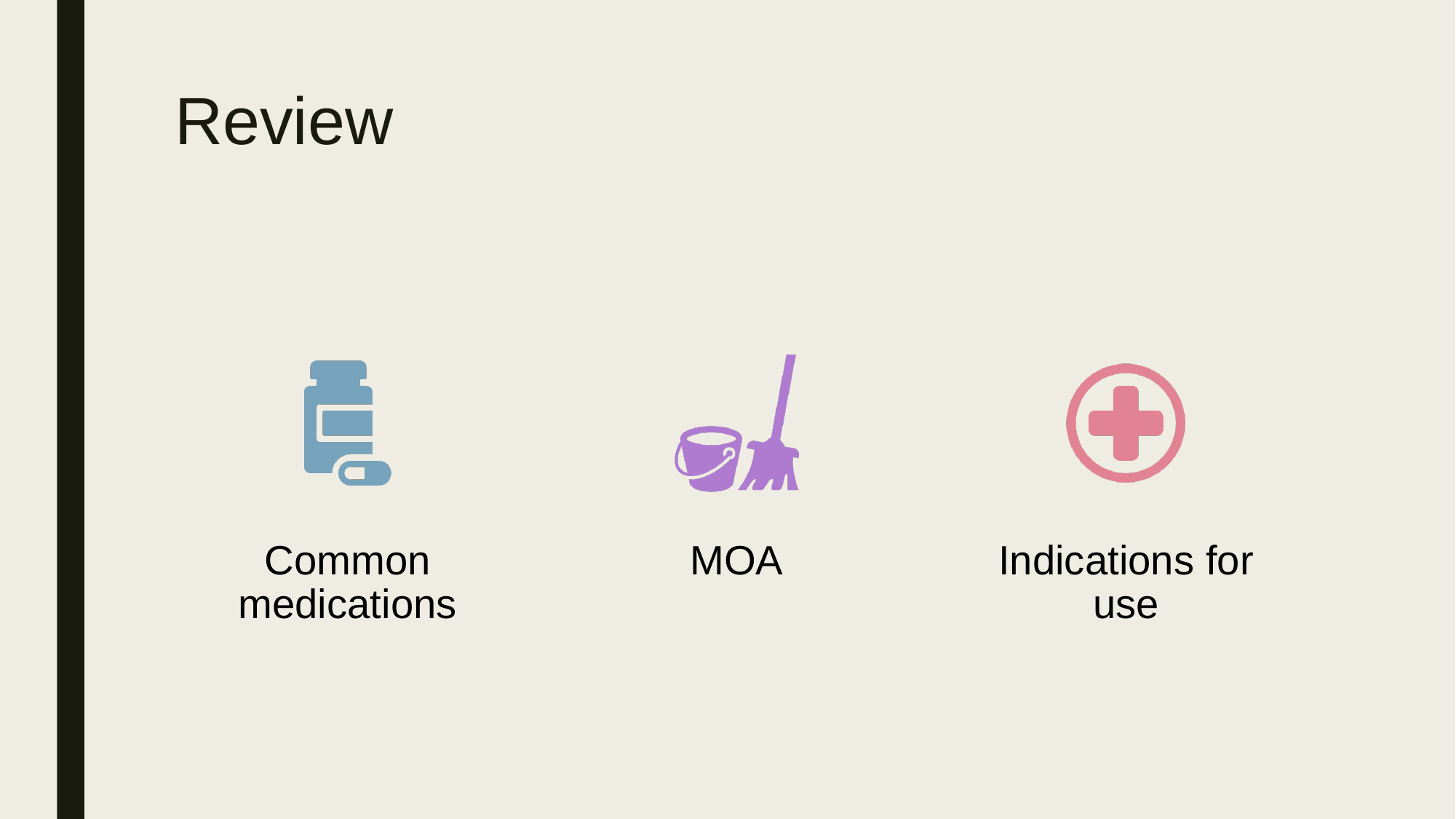

# Review
Common medications
MOA
Indications for use